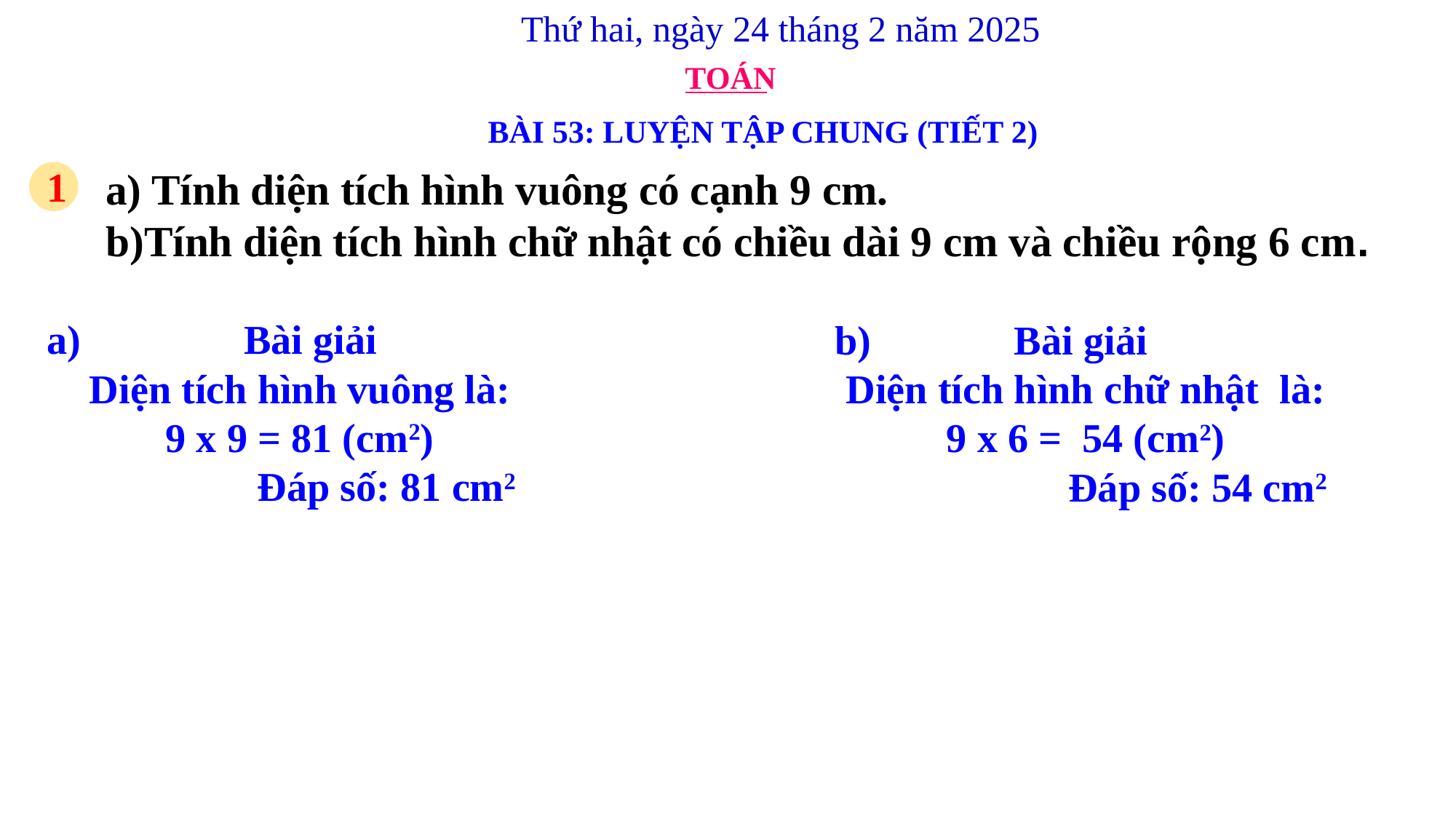

Thứ hai, ngày 24 tháng 2 năm 2025
TOÁN
BÀI 53: LUYỆN TẬP CHUNG (TIẾT 2)
1

a) Tính diện tích hình vuông có cạnh 9 cm.
b)Tính diện tích hình chữ nhật có chiều dài 9 cm và chiều rộng 6 cm.
a)                Bài giải
Diện tích hình vuông là:
9 x 9 = 81 (cm2)
                 Đáp số: 81 cm2
b)              Bài giải
Diện tích hình chữ nhật  là:
9 x 6 =  54 (cm2)
                      Đáp số: 54 cm2